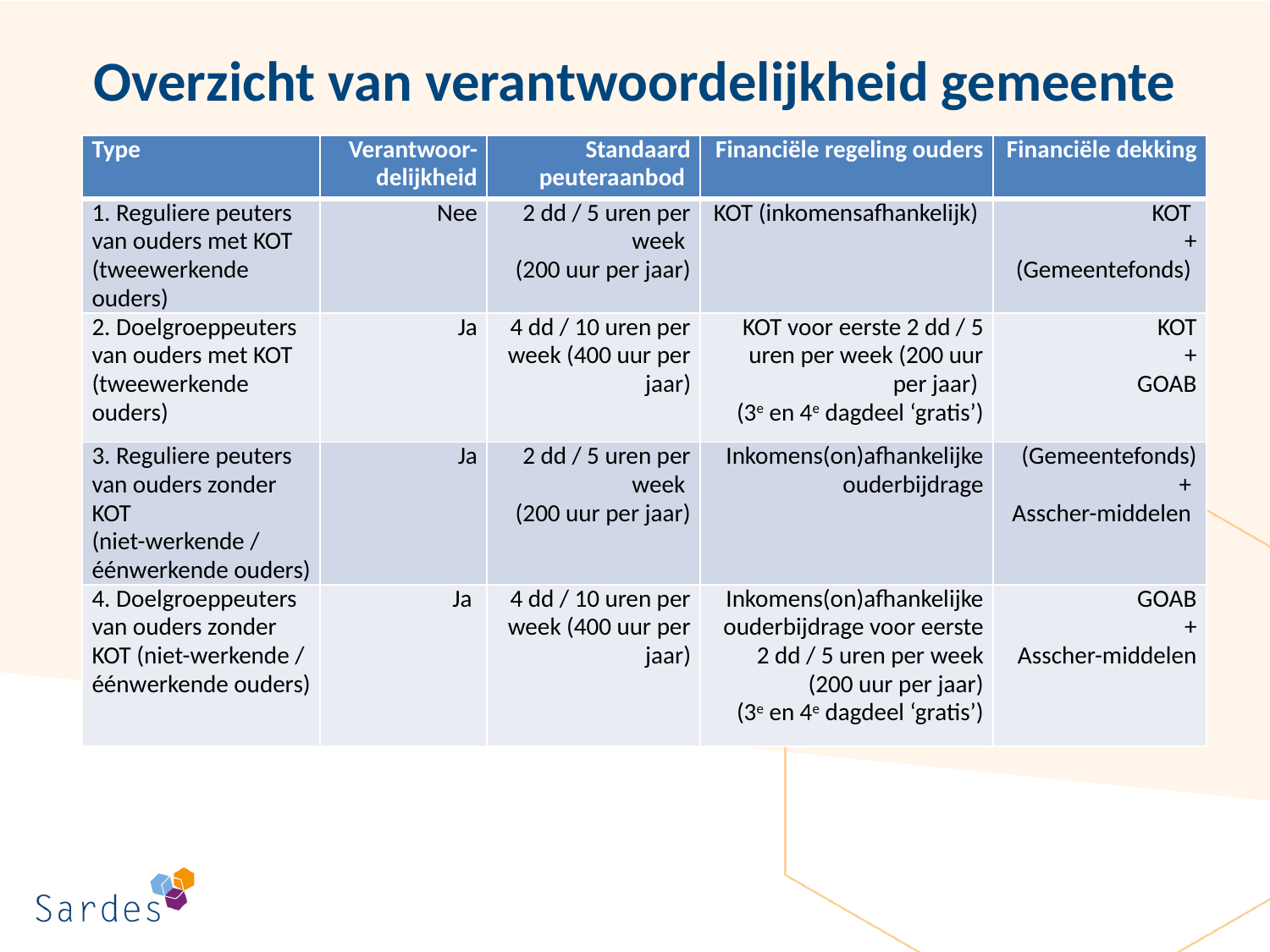

# Overzicht van verantwoordelijkheid gemeente
| Type | Verantwoor-delijkheid | Standaard peuteraanbod | Financiële regeling ouders | Financiële dekking |
| --- | --- | --- | --- | --- |
| 1. Reguliere peuters van ouders met KOT (tweewerkende ouders) | Nee | 2 dd / 5 uren per week (200 uur per jaar) | KOT (inkomensafhankelijk) | KOT + (Gemeentefonds) |
| 2. Doelgroeppeuters van ouders met KOT (tweewerkende ouders) | Ja | 4 dd / 10 uren per week (400 uur per jaar) | KOT voor eerste 2 dd / 5 uren per week (200 uur per jaar) (3e en 4e dagdeel ‘gratis’) | KOT + GOAB |
| 3. Reguliere peuters van ouders zonder KOT (niet-werkende / éénwerkende ouders) | Ja | 2 dd / 5 uren per week (200 uur per jaar) | Inkomens(on)afhankelijke ouderbijdrage | (Gemeentefonds) + Asscher-middelen |
| 4. Doelgroeppeuters van ouders zonder KOT (niet-werkende / éénwerkende ouders) | Ja | 4 dd / 10 uren per week (400 uur per jaar) | Inkomens(on)afhankelijke ouderbijdrage voor eerste 2 dd / 5 uren per week (200 uur per jaar) (3e en 4e dagdeel ‘gratis’) | GOAB + Asscher-middelen |